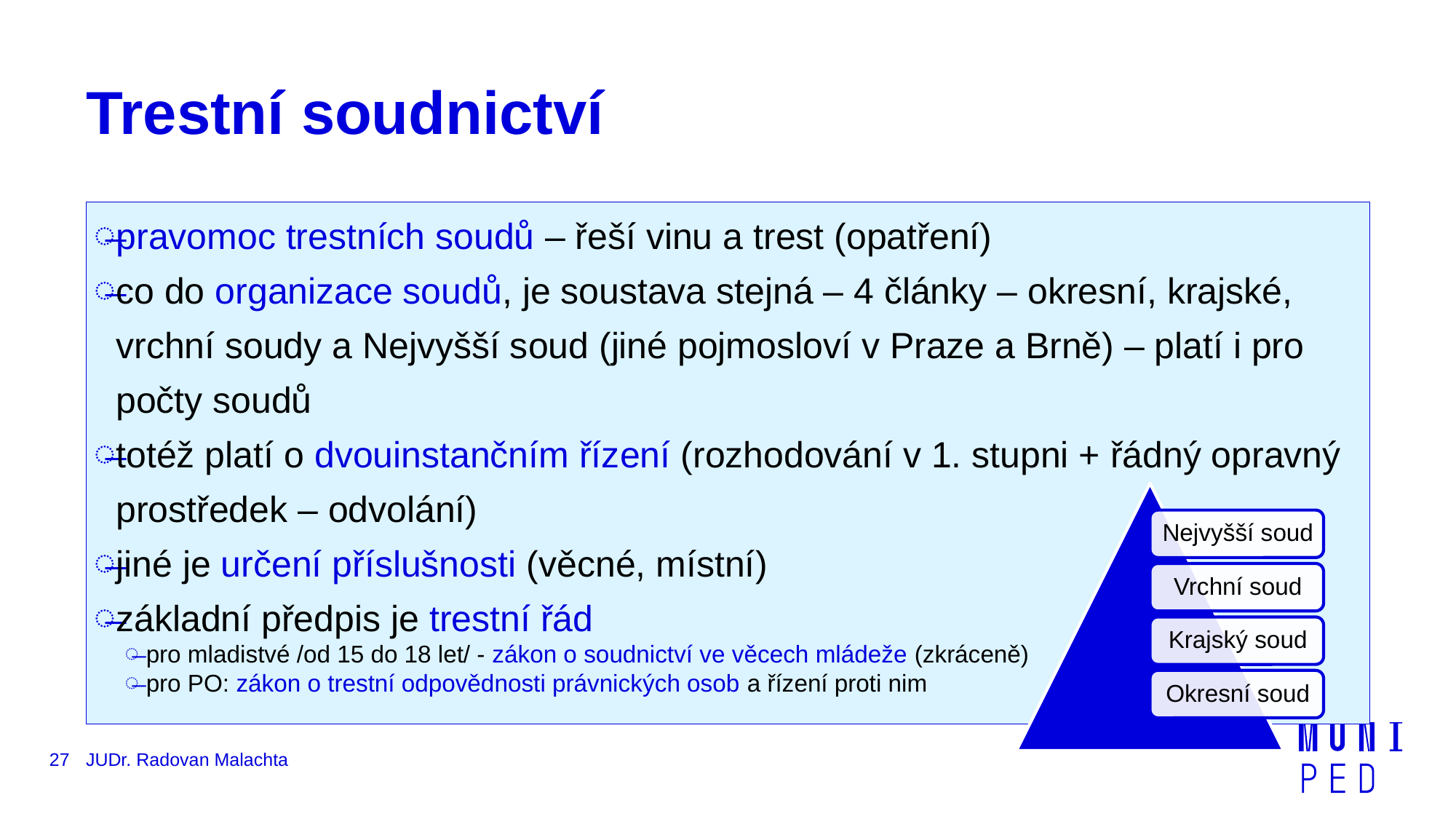

# Trestní soudnictví
pravomoc trestních soudů – řeší vinu a trest (opatření)
co do organizace soudů, je soustava stejná – 4 články – okresní, krajské, vrchní soudy a Nejvyšší soud (jiné pojmosloví v Praze a Brně) – platí i pro počty soudů
totéž platí o dvouinstančním řízení (rozhodování v 1. stupni + řádný opravný prostředek – odvolání)
jiné je určení příslušnosti (věcné, místní)
základní předpis je trestní řád
pro mladistvé /od 15 do 18 let/ - zákon o soudnictví ve věcech mládeže (zkráceně)
pro PO: zákon o trestní odpovědnosti právnických osob a řízení proti nim
Nejvyšší soud
Vrchní soud
Krajský soud
Okresní soud
27
JUDr. Radovan Malachta